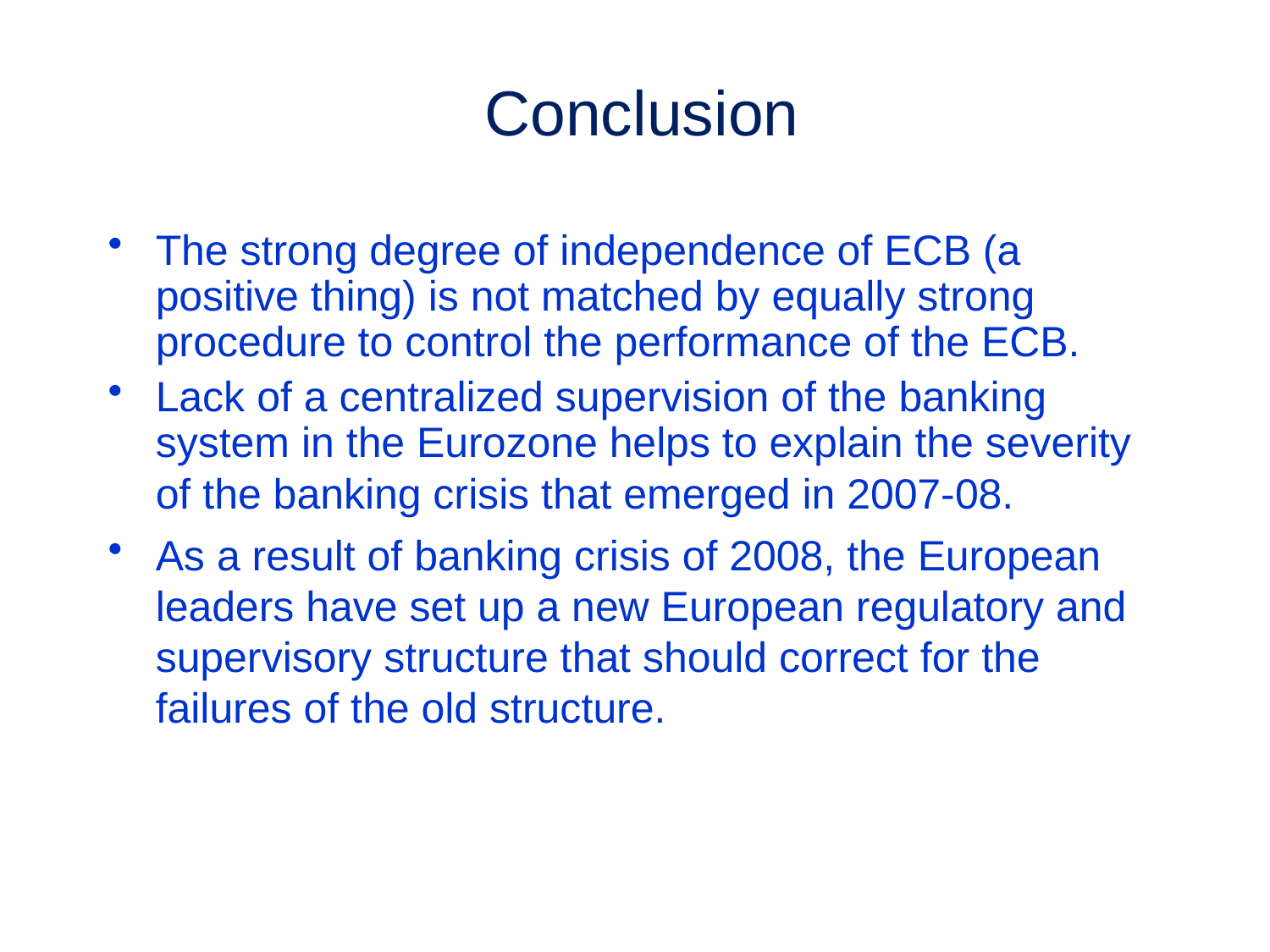

# Conclusion
The strong degree of independence of ECB (a positive thing) is not matched by equally strong procedure to control the performance of the ECB.
Lack of a centralized supervision of the banking system in the Eurozone helps to explain the severity of the banking crisis that emerged in 2007-08.
As a result of banking crisis of 2008, the European leaders have set up a new European regulatory and supervisory structure that should correct for the failures of the old structure.